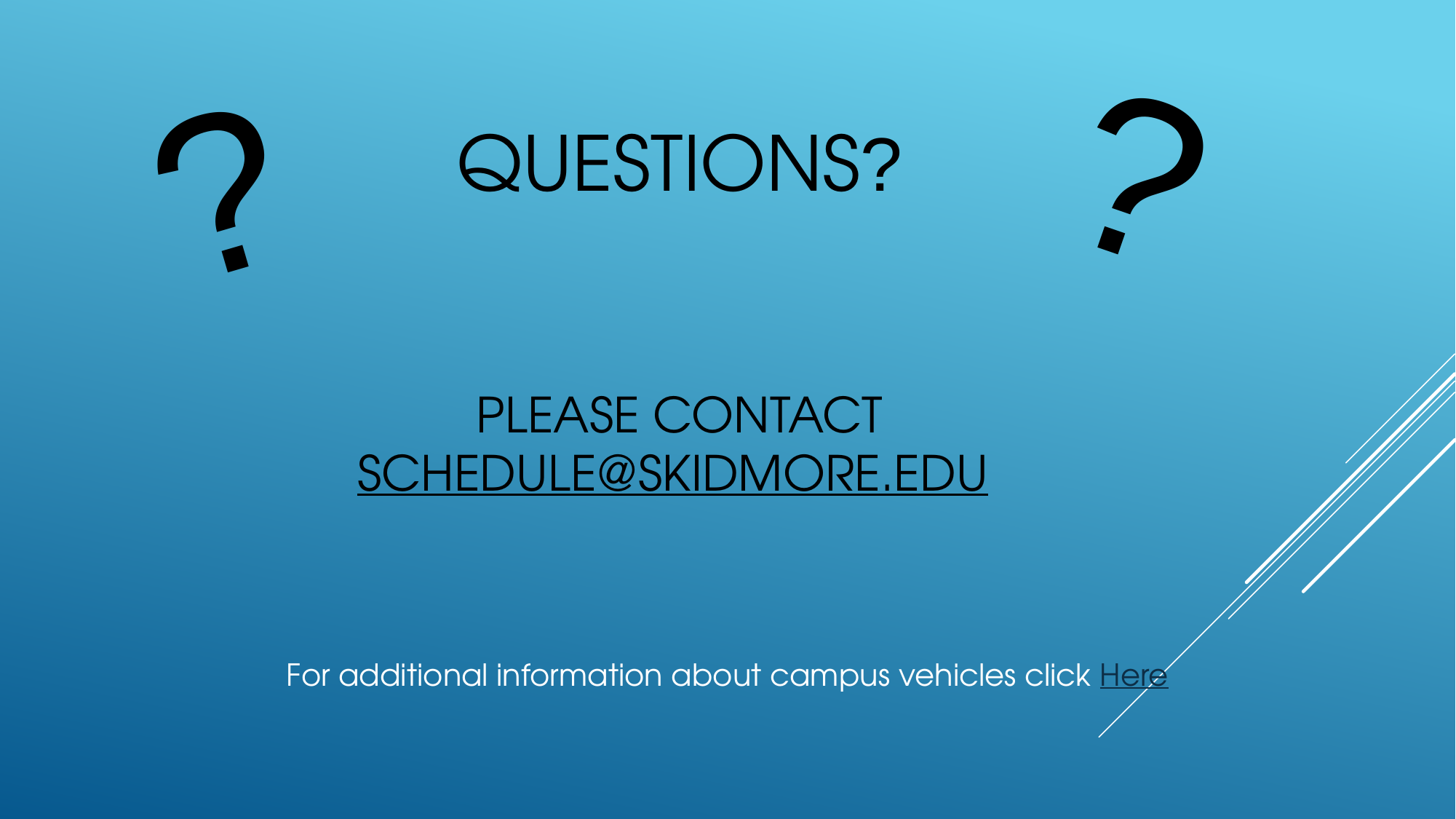

?
?
QUESTIONS?
PLEASE CONTACT
SCHEDULE@SKIDMORE.EDU
For additional information about campus vehicles click Here